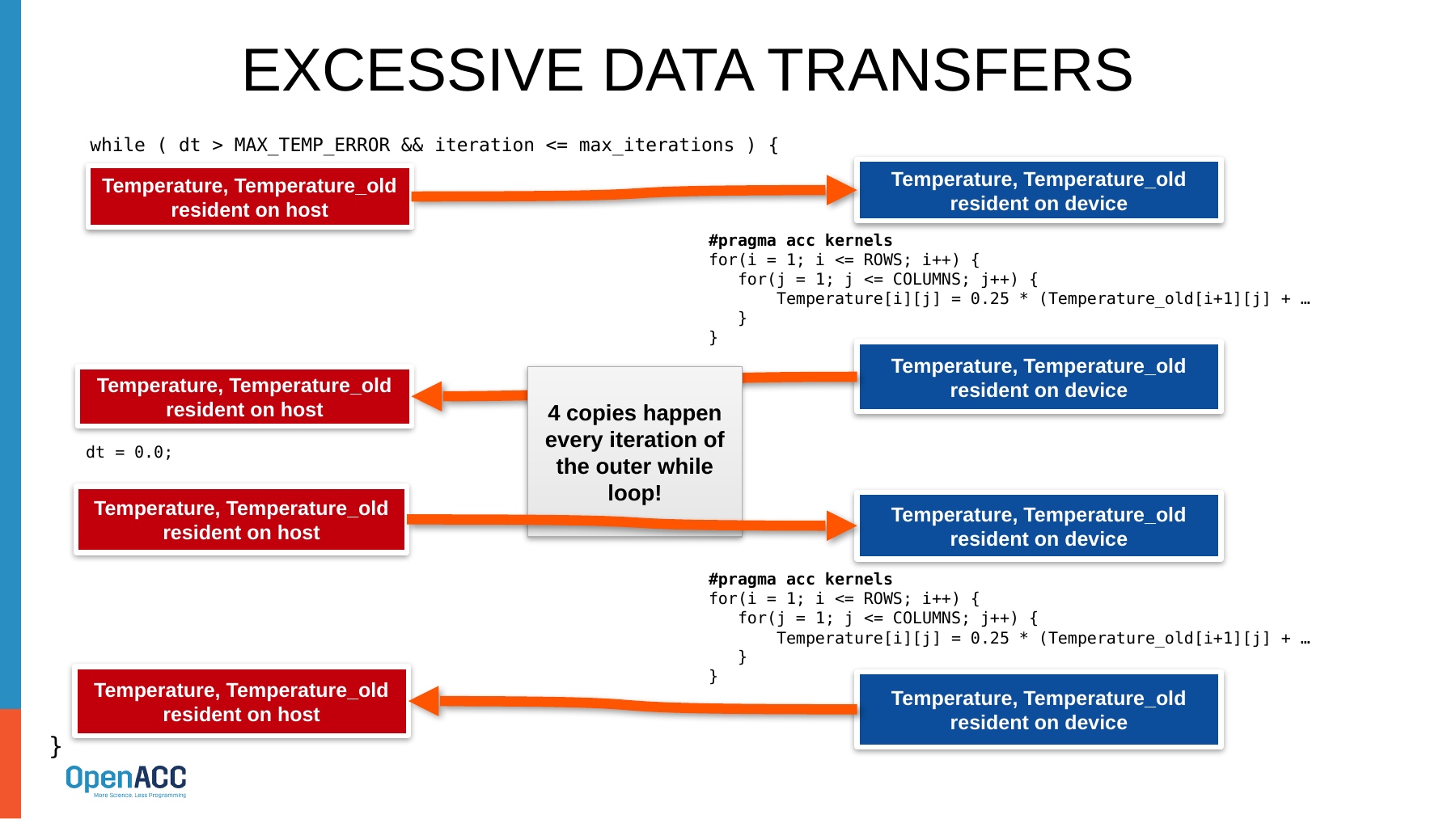

# Excessive Data Transfers
while ( dt > MAX_TEMP_ERROR && iteration <= max_iterations ) {
Temperature, Temperature_old resident on device
Temperature, Temperature_old resident on host
#pragma acc kernels
for(i = 1; i <= ROWS; i++) {
   for(j = 1; j <= COLUMNS; j++) {
       Temperature[i][j] = 0.25 * (Temperature_old[i+1][j] + …
   }
}
Temperature, Temperature_old resident on device
Temperature, Temperature_old resident on host
4 copies happen every iteration of the outer while loop!
dt = 0.0;
Temperature, Temperature_old resident on host
Temperature, Temperature_old resident on device
#pragma acc kernels
for(i = 1; i <= ROWS; i++) {
   for(j = 1; j <= COLUMNS; j++) {
       Temperature[i][j] = 0.25 * (Temperature_old[i+1][j] + …
   }
}
Temperature, Temperature_old resident on host
Temperature, Temperature_old resident on device
}